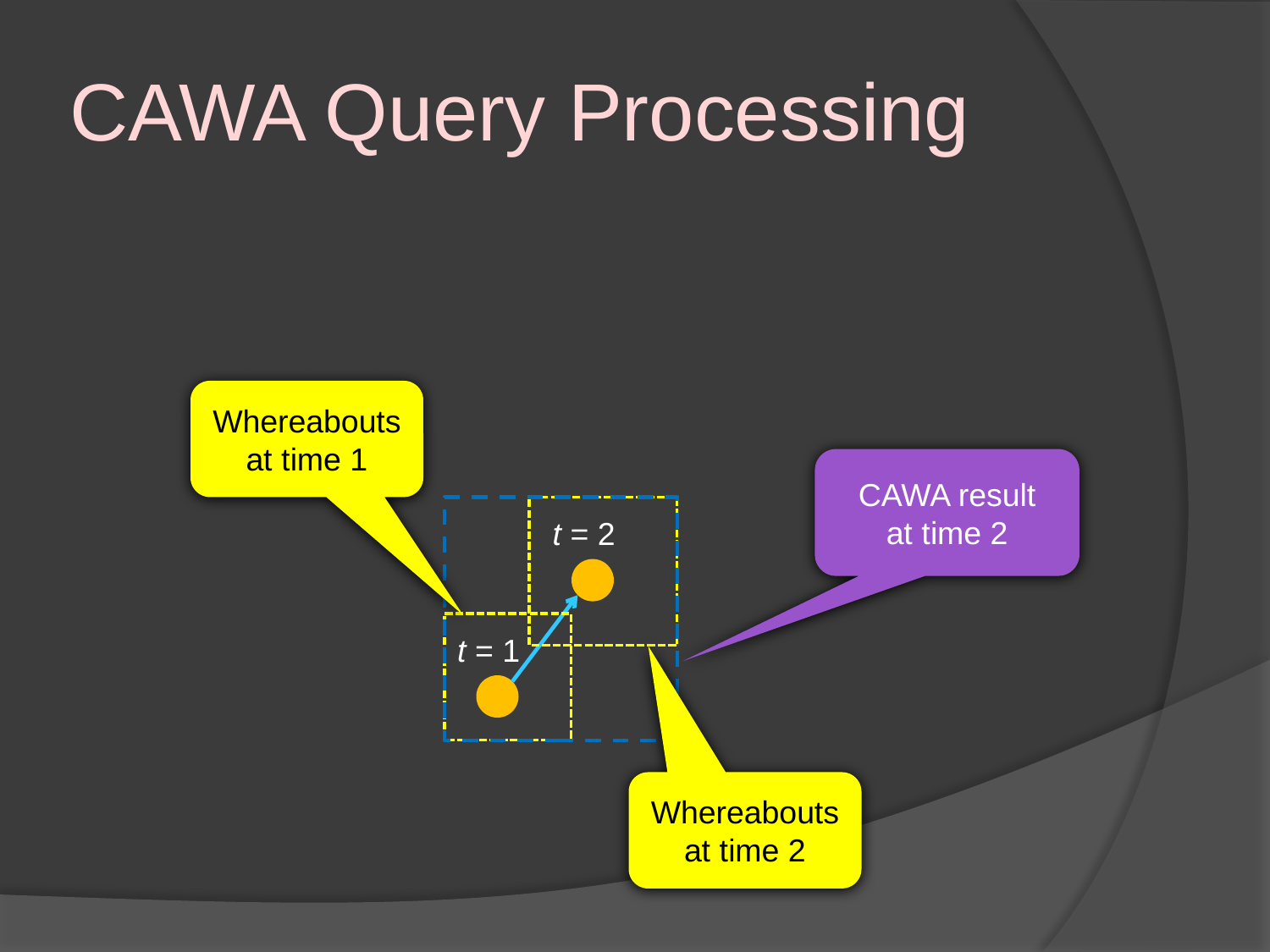

# CAWA Query Processing
Whereabouts
at time 1
CAWA result
at time 2

t = 2

t = 1

Whereabouts
at time 2